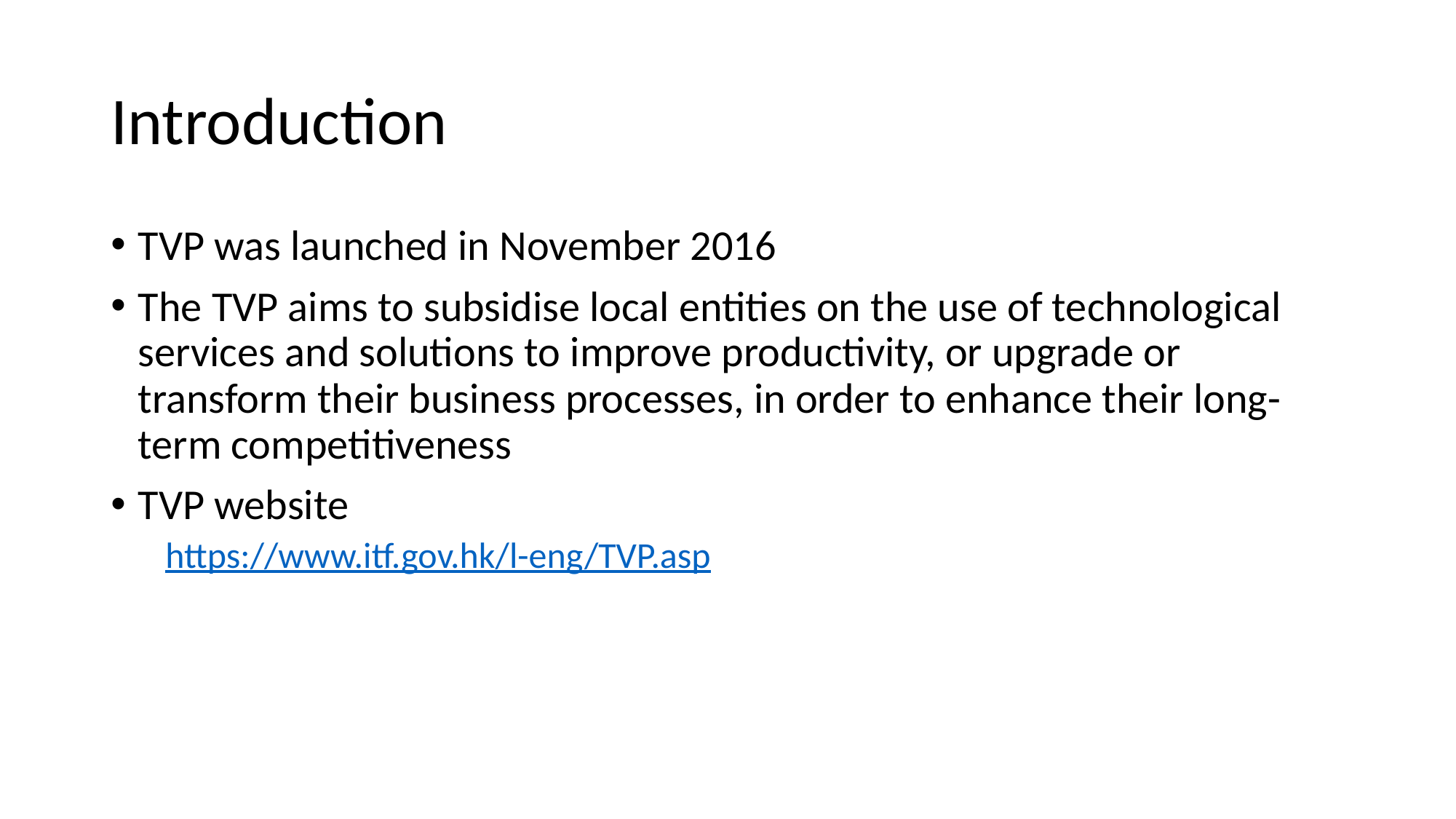

# Introduction
TVP was launched in November 2016
The TVP aims to subsidise local entities on the use of technological services and solutions to improve productivity, or upgrade or transform their business processes, in order to enhance their long-term competitiveness
TVP website
https://www.itf.gov.hk/l-eng/TVP.asp